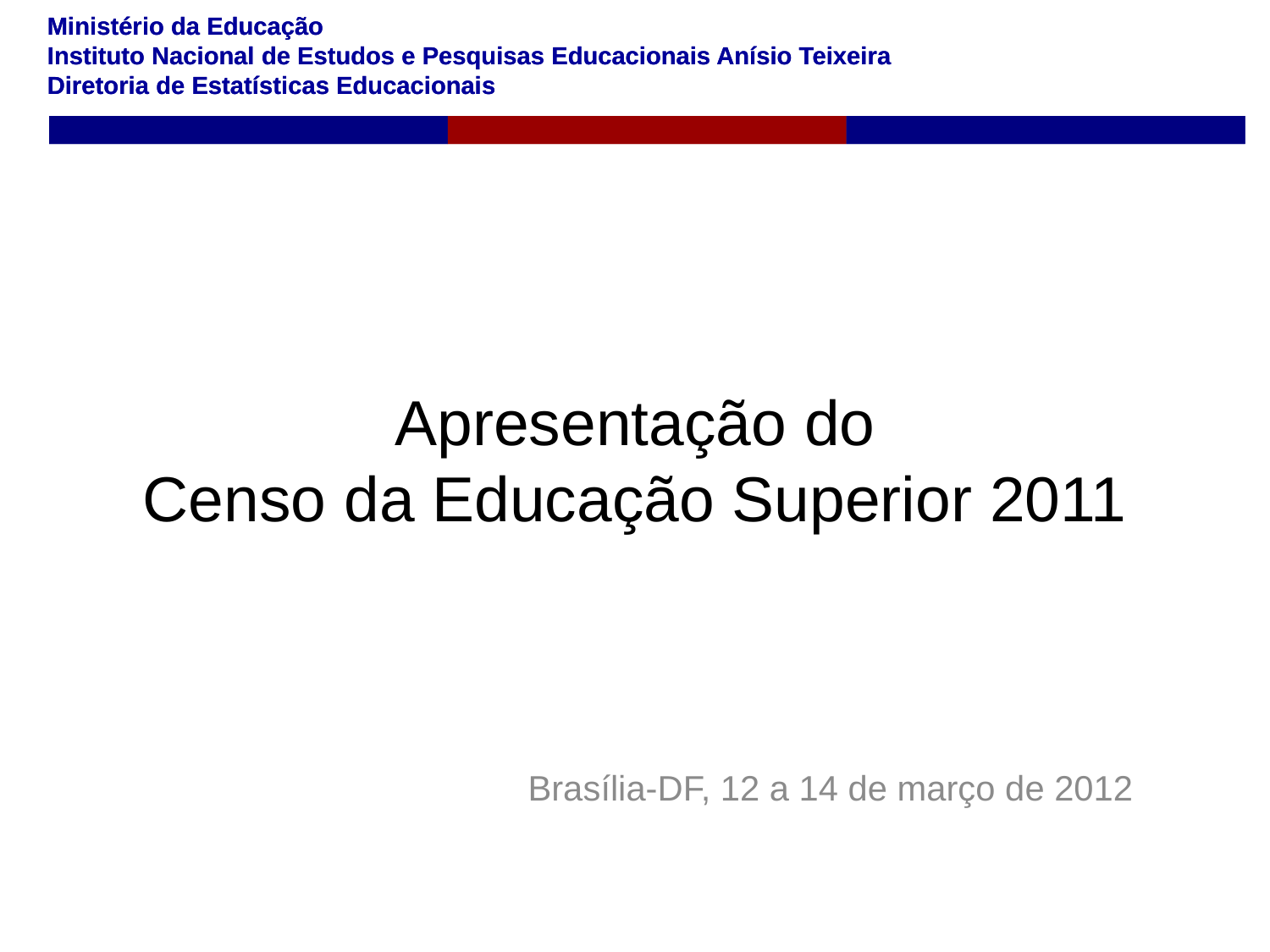

# Apresentação do Censo da Educação Superior 2011
Brasília-DF, 12 a 14 de março de 2012